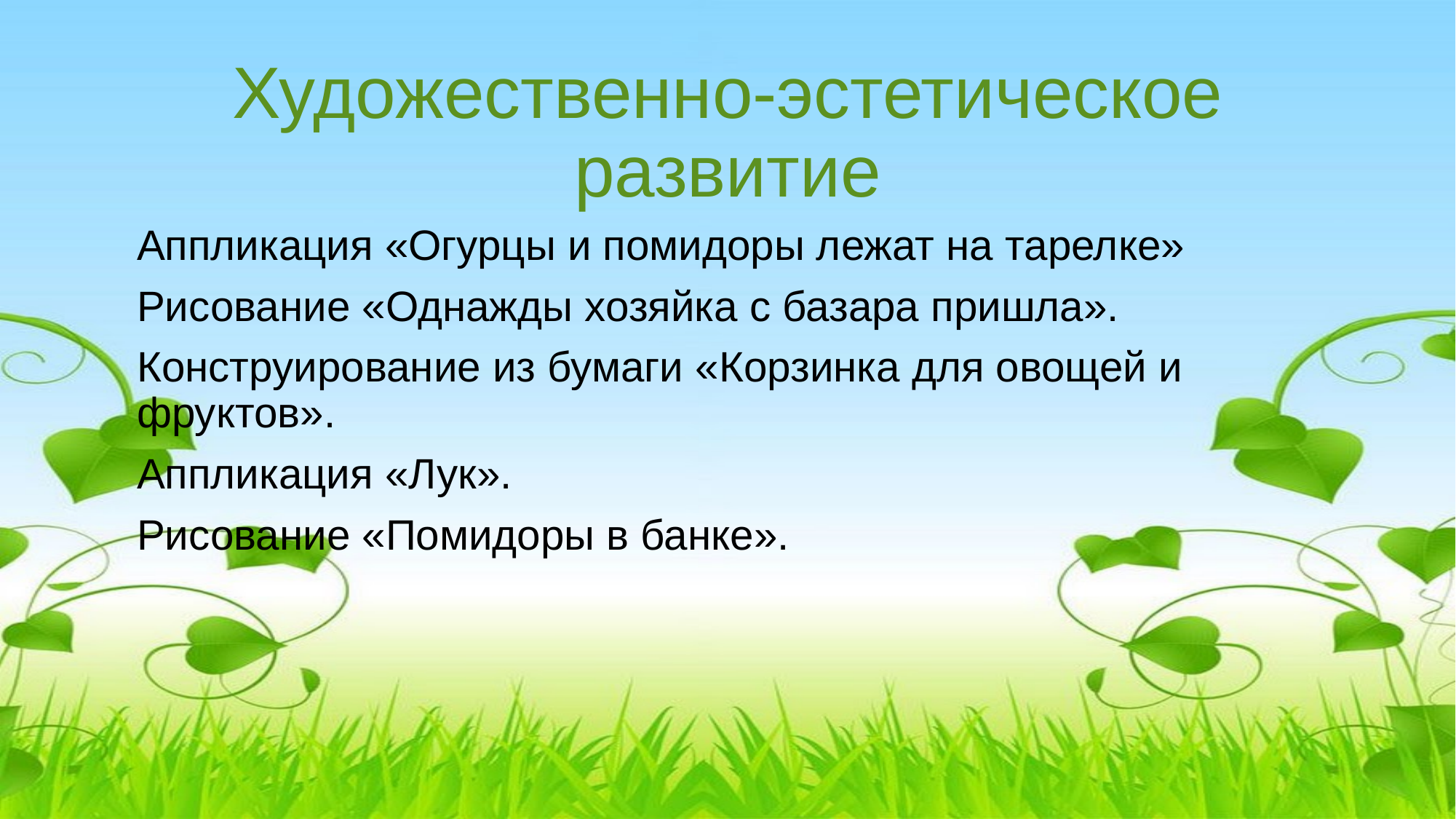

# Художественно-эстетическое развитие
Аппликация «Огурцы и помидоры лежат на тарелке»
Рисование «Однажды хозяйка с базара пришла».
Конструирование из бумаги «Корзинка для овощей и фруктов».
Аппликация «Лук».
Рисование «Помидоры в банке».